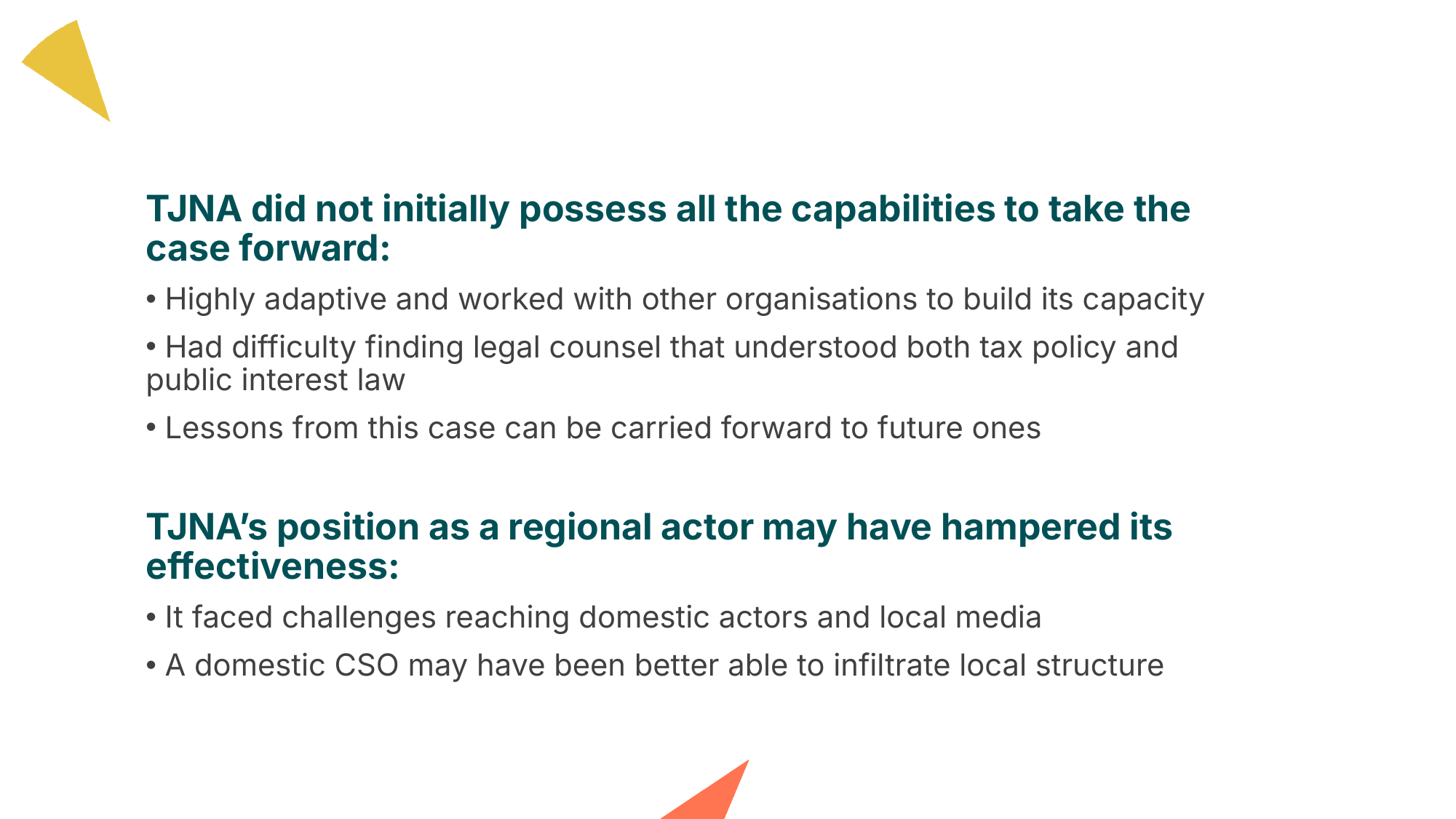

TJNA did not initially possess all the capabilities to take the case forward:​
 Highly adaptive and worked with other organisations to build its capacity​
 Had difficulty finding legal counsel that understood both tax policy and public interest law​
 Lessons from this case can be carried forward to future ones​

TJNA’s position as a regional actor may have hampered its effectiveness:​
 It faced challenges reaching domestic actors and local media​
 A domestic CSO may have been better able to infiltrate local structure​
​